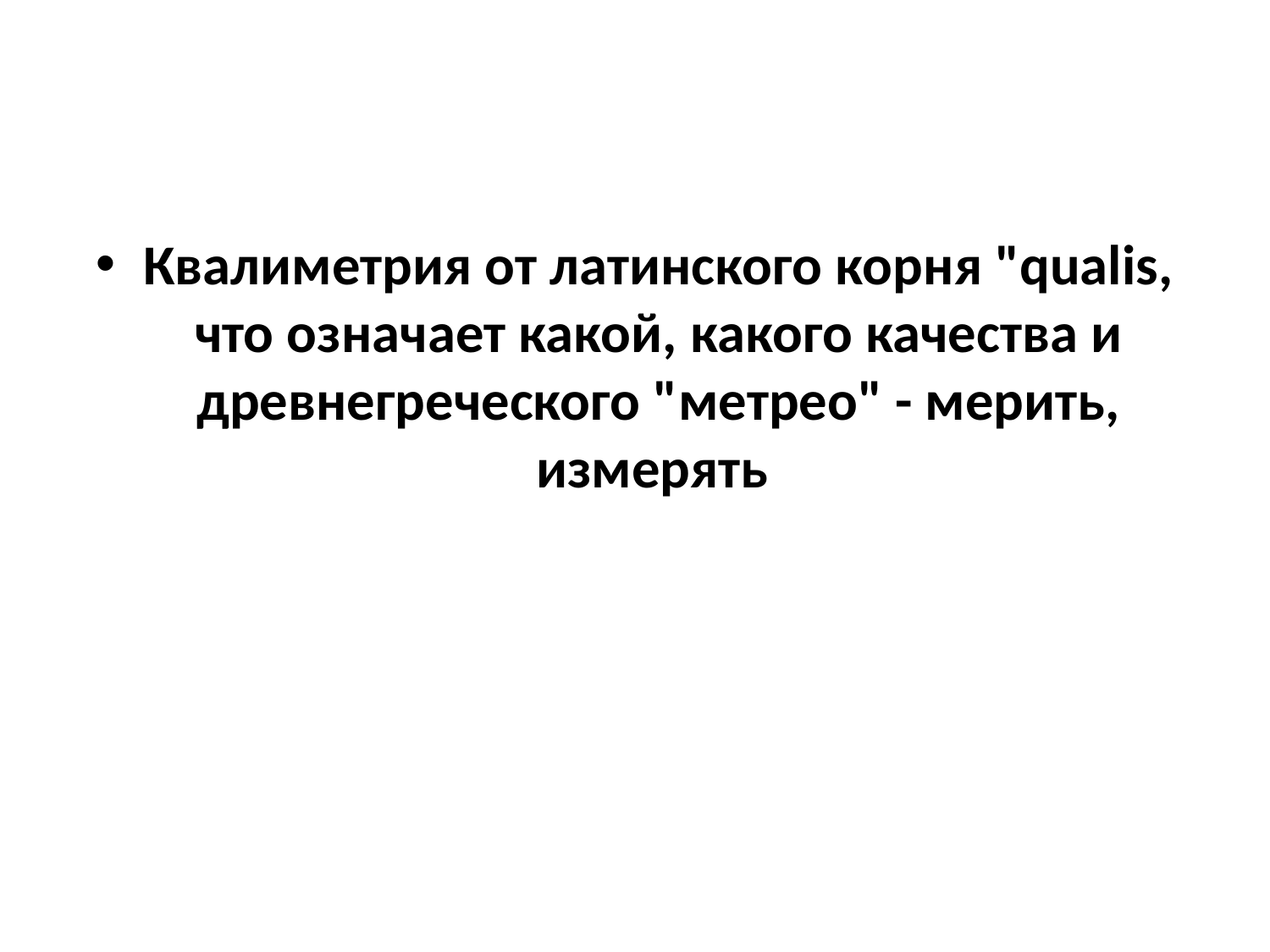

Квалиметрия от латинского корня "qualis, что означает какой, какого качества и древнегреческого "метрео" - мерить, измерять